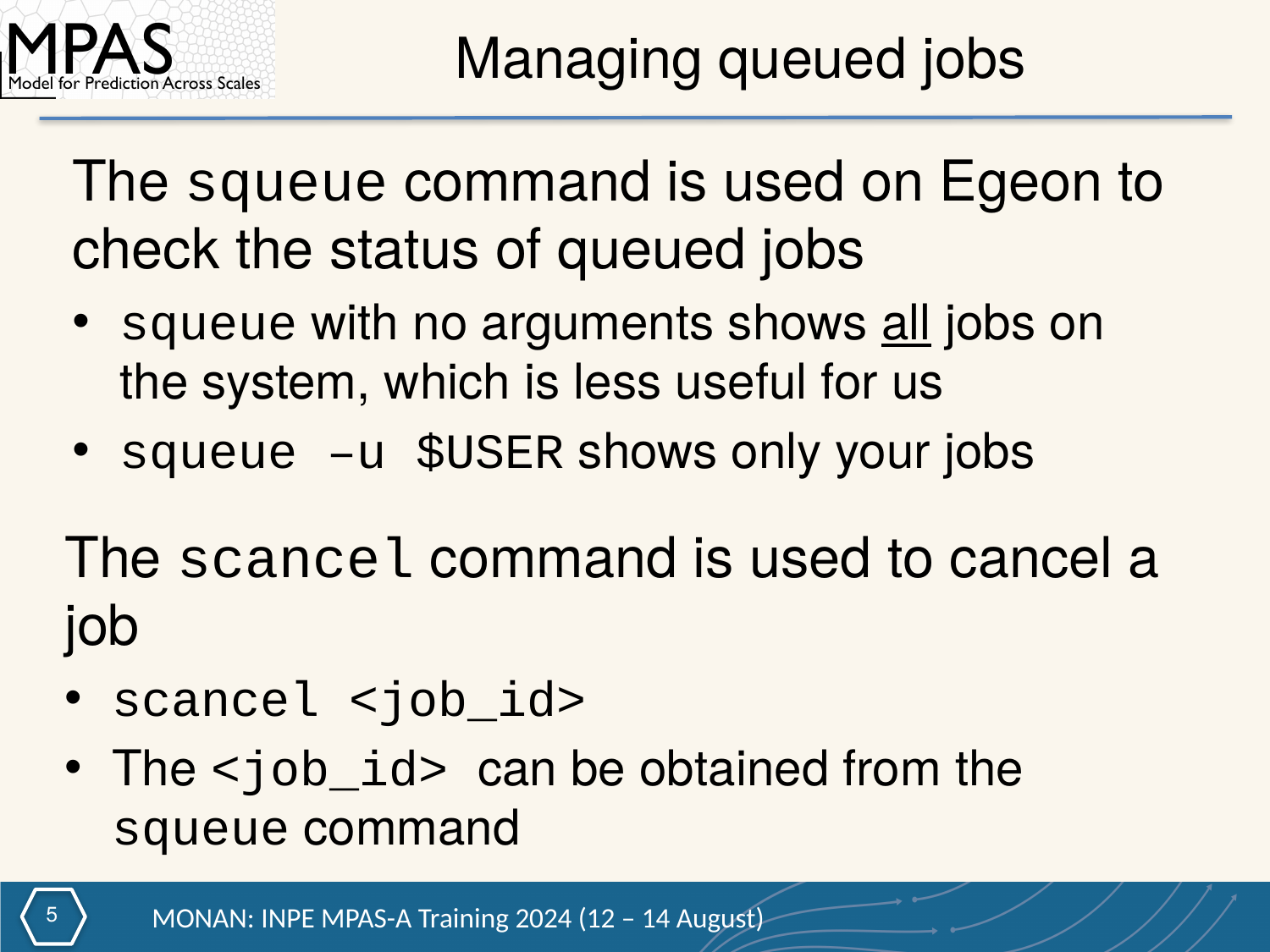

Managing queued jobs
The squeue command is used on Egeon to check the status of queued jobs
squeue with no arguments shows all jobs on the system, which is less useful for us
squeue –u $USER shows only your jobs
The scancel command is used to cancel a job
scancel <job_id>
The <job_id> can be obtained from the squeue command

5